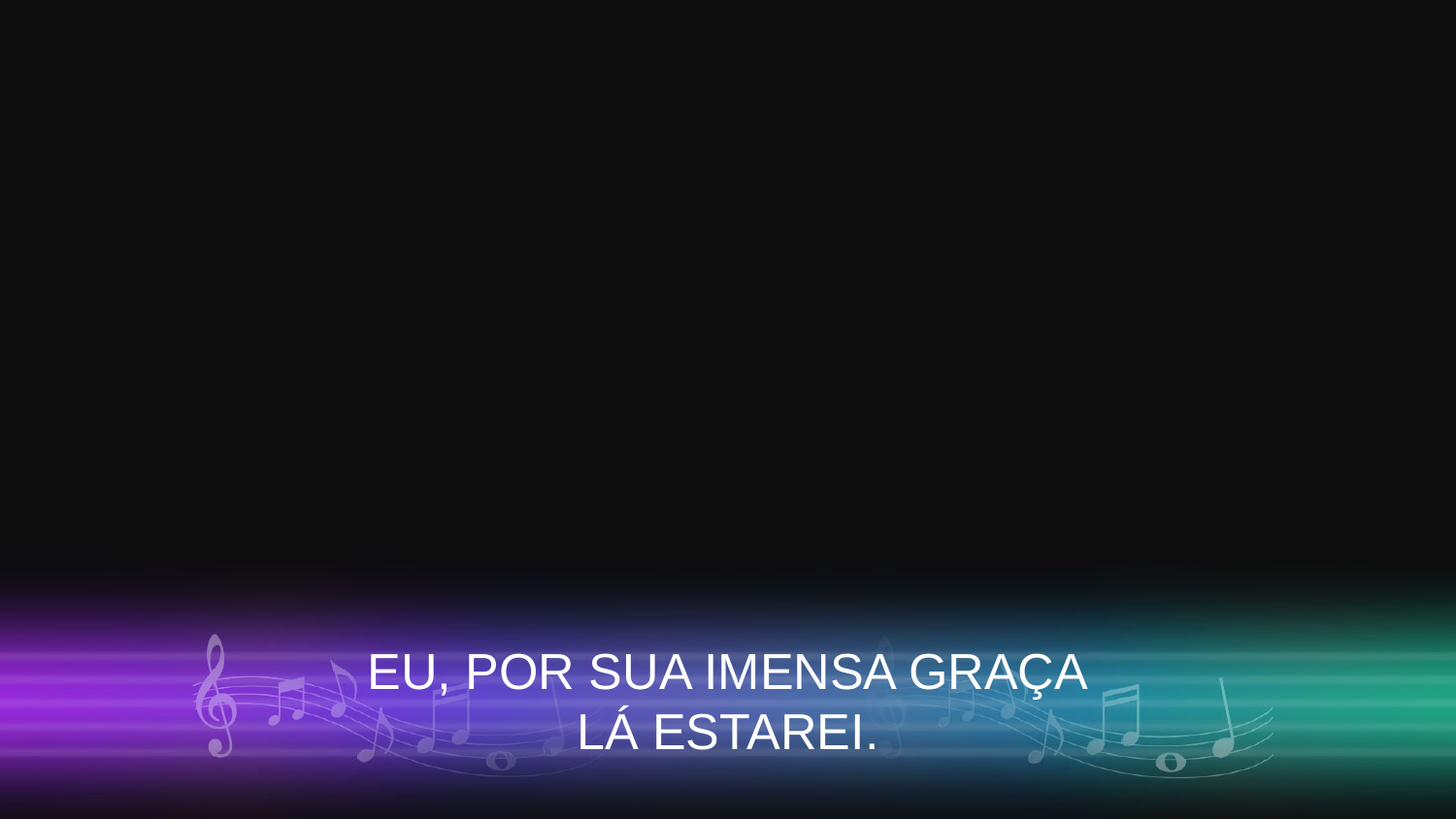

EU, POR SUA IMENSA GRAÇA
LÁ ESTAREI.